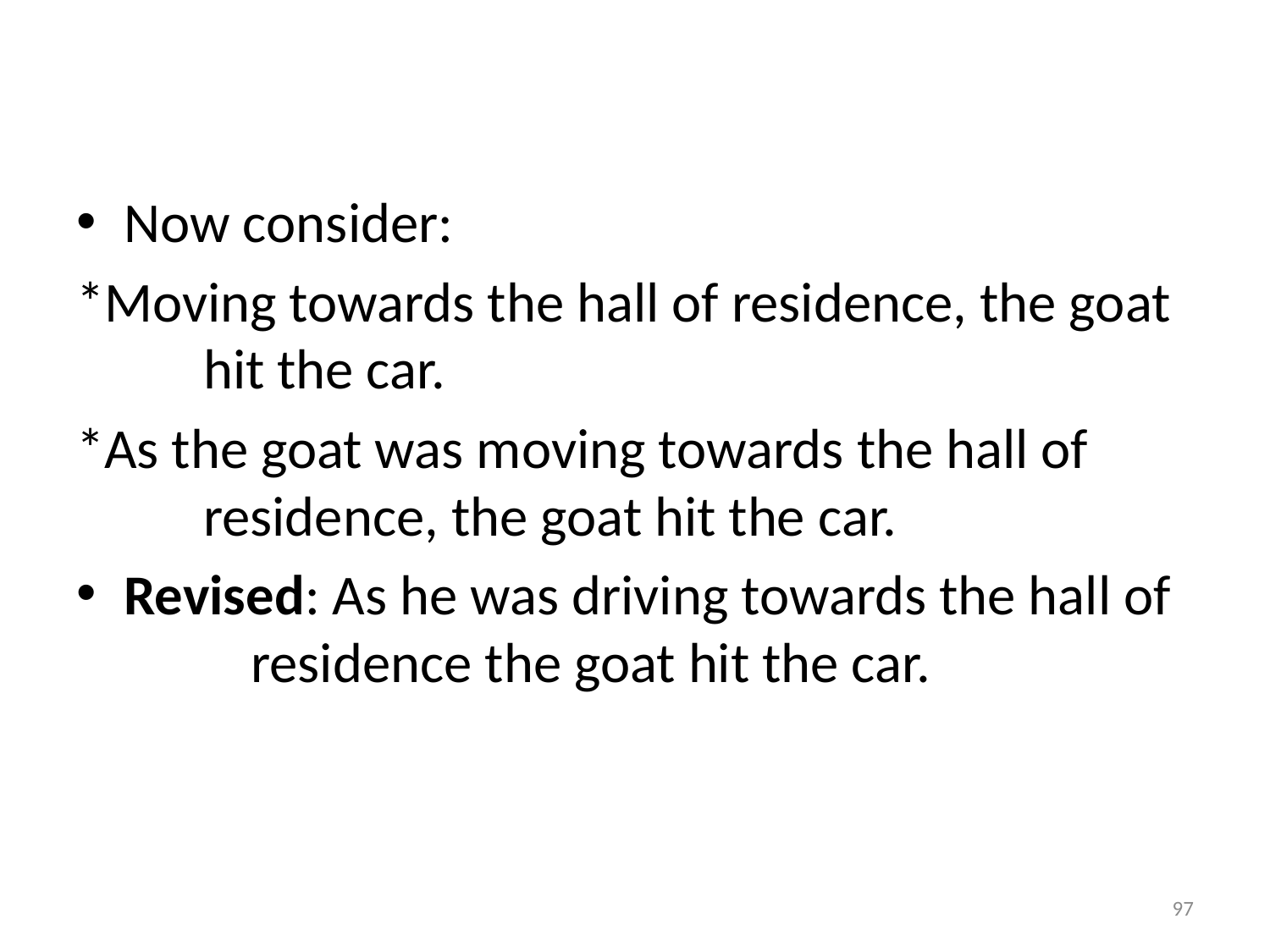

#
Now consider:
*Moving towards the hall of residence, the goat   	hit the car.
*As the goat was moving towards the hall of 	residence, the goat hit the car.
Revised: As he was driving towards the hall of 	residence the goat hit the car.

97